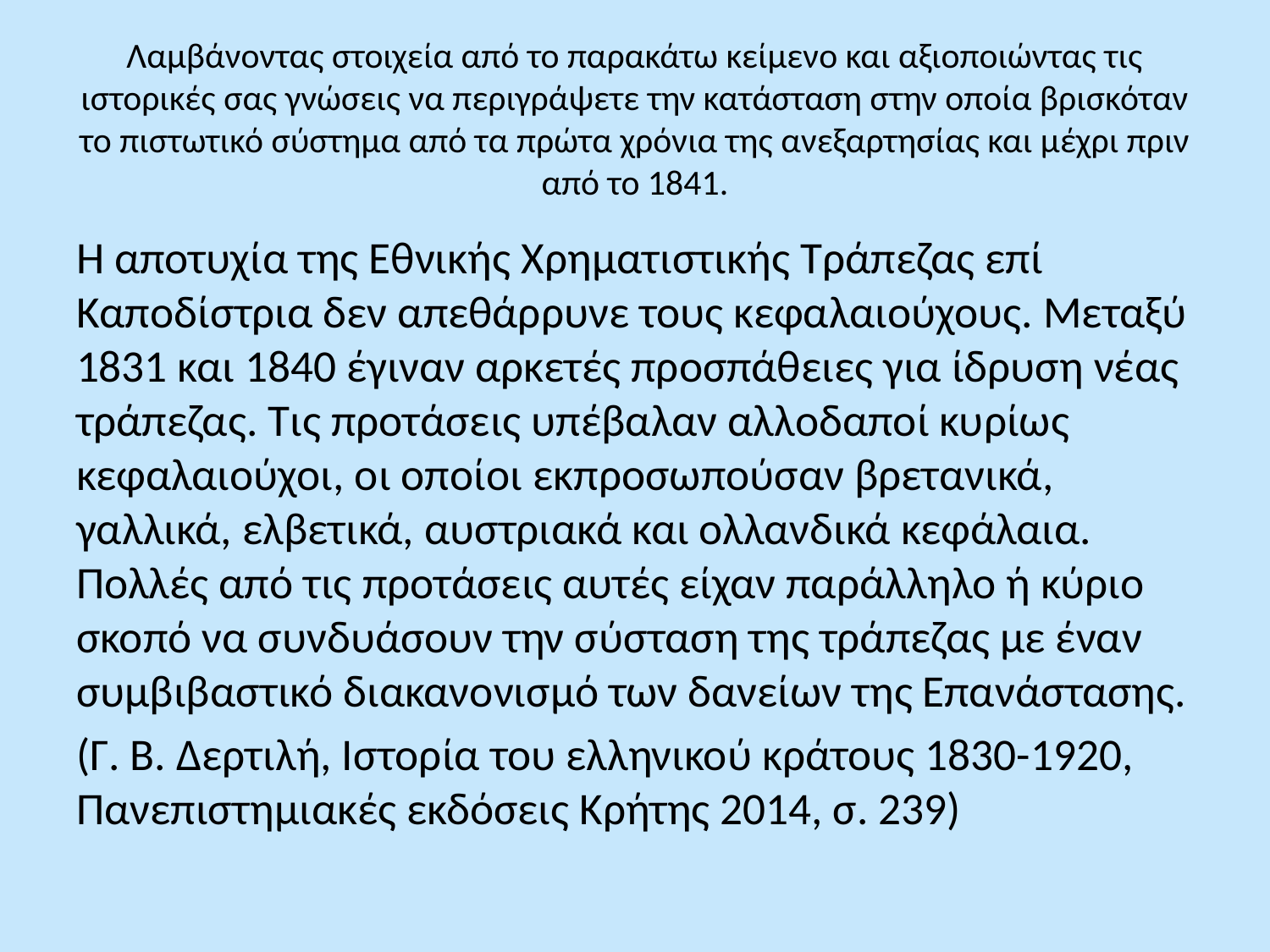

# Λαμβάνοντας στοιχεία από το παρακάτω κείμενο και αξιοποιώντας τις ιστορικές σας γνώσεις να περιγράψετε την κατάσταση στην οποία βρισκόταν το πιστωτικό σύστημα από τα πρώτα χρόνια της ανεξαρτησίας και μέχρι πριν από το 1841.
Η αποτυχία της Εθνικής Χρηματιστικής Τράπεζας επί Καποδίστρια δεν απεθάρρυνε τους κεφαλαιούχους. Μεταξύ 1831 και 1840 έγιναν αρκετές προσπάθειες για ίδρυση νέας τράπεζας. Τις προτάσεις υπέβαλαν αλλοδαποί κυρίως κεφαλαιούχοι, οι οποίοι εκπροσωπούσαν βρετανικά, γαλλικά, ελβετικά, αυστριακά και ολλανδικά κεφάλαια. Πολλές από τις προτάσεις αυτές είχαν παράλληλο ή κύριο σκοπό να συνδυάσουν την σύσταση της τράπεζας με έναν συμβιβαστικό διακανονισμό των δανείων της Επανάστασης.
(Γ. Β. Δερτιλή, Ιστορία του ελληνικού κράτους 1830-1920, Πανεπιστημιακές εκδόσεις Κρήτης 2014, σ. 239)